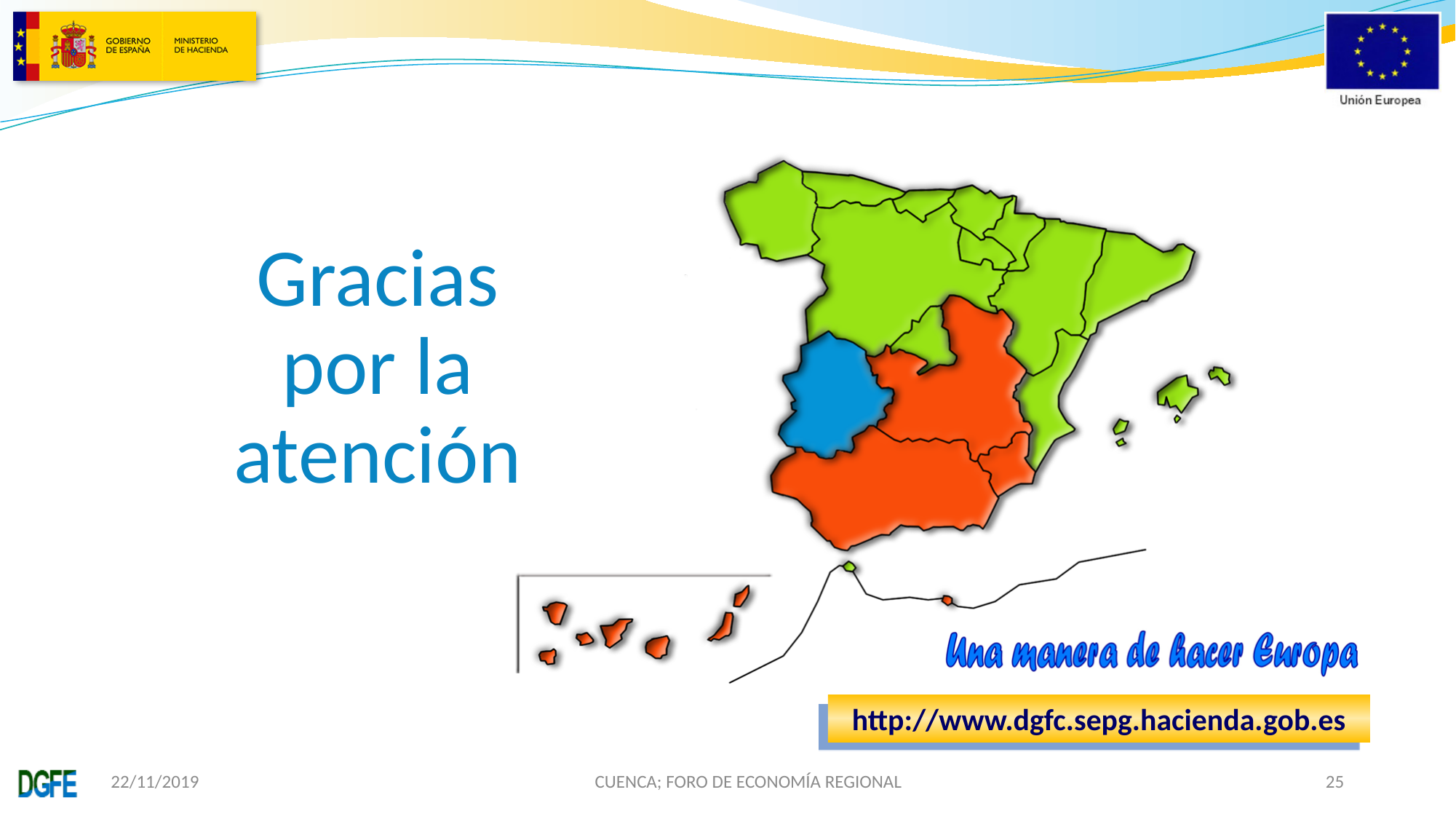

# Gracias por la atención
22/11/2019
CUENCA; FORO DE ECONOMÍA REGIONAL
25